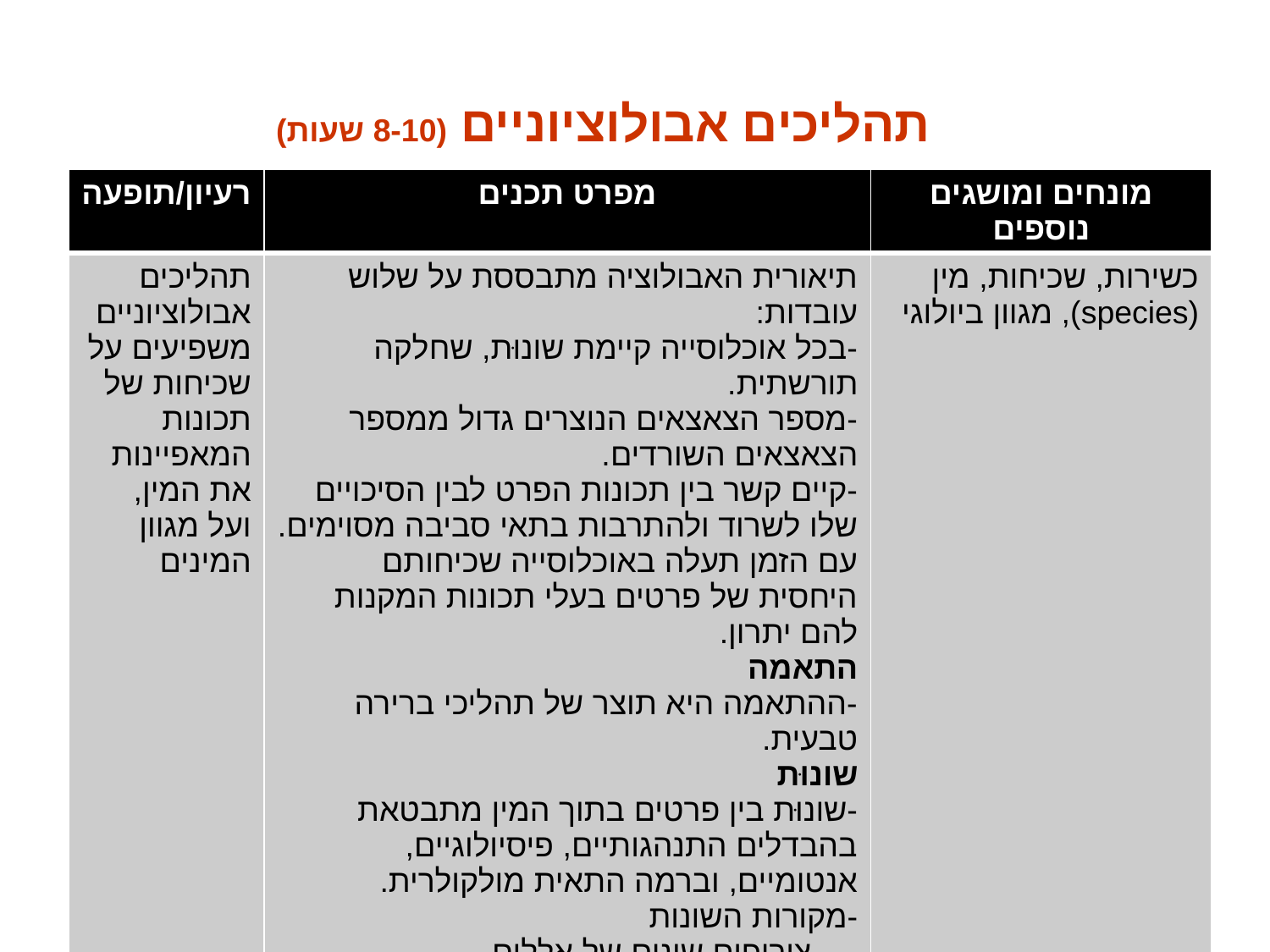

# תהליכים אבולוציוניים (8-10 שעות)
| רעיון/תופעה | מפרט תכנים | מונחים ומושגים נוספים |
| --- | --- | --- |
| תהליכים אבולוציוניים משפיעים על שכיחות של תכונות המאפיינות את המין, ועל מגוון המינים | תיאורית האבולוציה מתבססת על שלוש עובדות: -בכל אוכלוסייה קיימת שונוּת, שחלקה תורשתית. -מספר הצאצאים הנוצרים גדול ממספר הצאצאים השורדים. -קיים קשר בין תכונות הפרט לבין הסיכויים שלו לשרוד ולהתרבות בתאי סביבה מסוימים. עם הזמן תעלה באוכלוסייה שכיחותם היחסית של פרטים בעלי תכונות המקנות להם יתרון. התאמה -ההתאמה היא תוצר של תהליכי ברירה טבעית. שונוּת -שונוּת בין פרטים בתוך המין מתבטאת בהבדלים התנהגותיים, פיסיולוגיים, אנטומיים, וברמה התאית מולקולרית. -מקורות השונות -צירופים שונים של אללים -רביה זוויגית -מוטציות אקראיות בתאי הזוויג או בזיגוטה | כשירות, שכיחות, מין (species), מגוון ביולוגי |